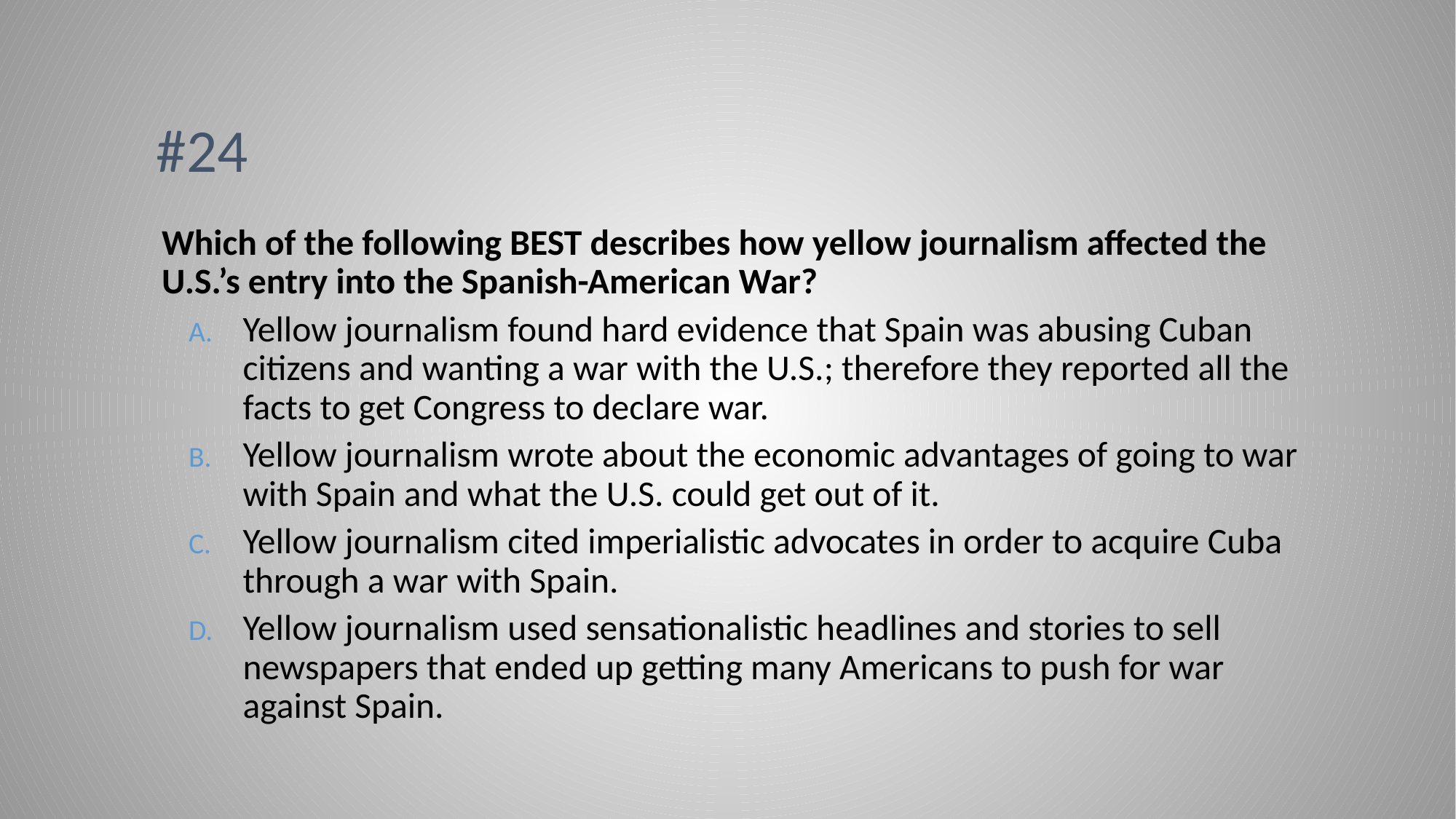

# #24
Which of the following BEST describes how yellow journalism affected the U.S.’s entry into the Spanish-American War?
Yellow journalism found hard evidence that Spain was abusing Cuban citizens and wanting a war with the U.S.; therefore they reported all the facts to get Congress to declare war.
Yellow journalism wrote about the economic advantages of going to war with Spain and what the U.S. could get out of it.
Yellow journalism cited imperialistic advocates in order to acquire Cuba through a war with Spain.
Yellow journalism used sensationalistic headlines and stories to sell newspapers that ended up getting many Americans to push for war against Spain.